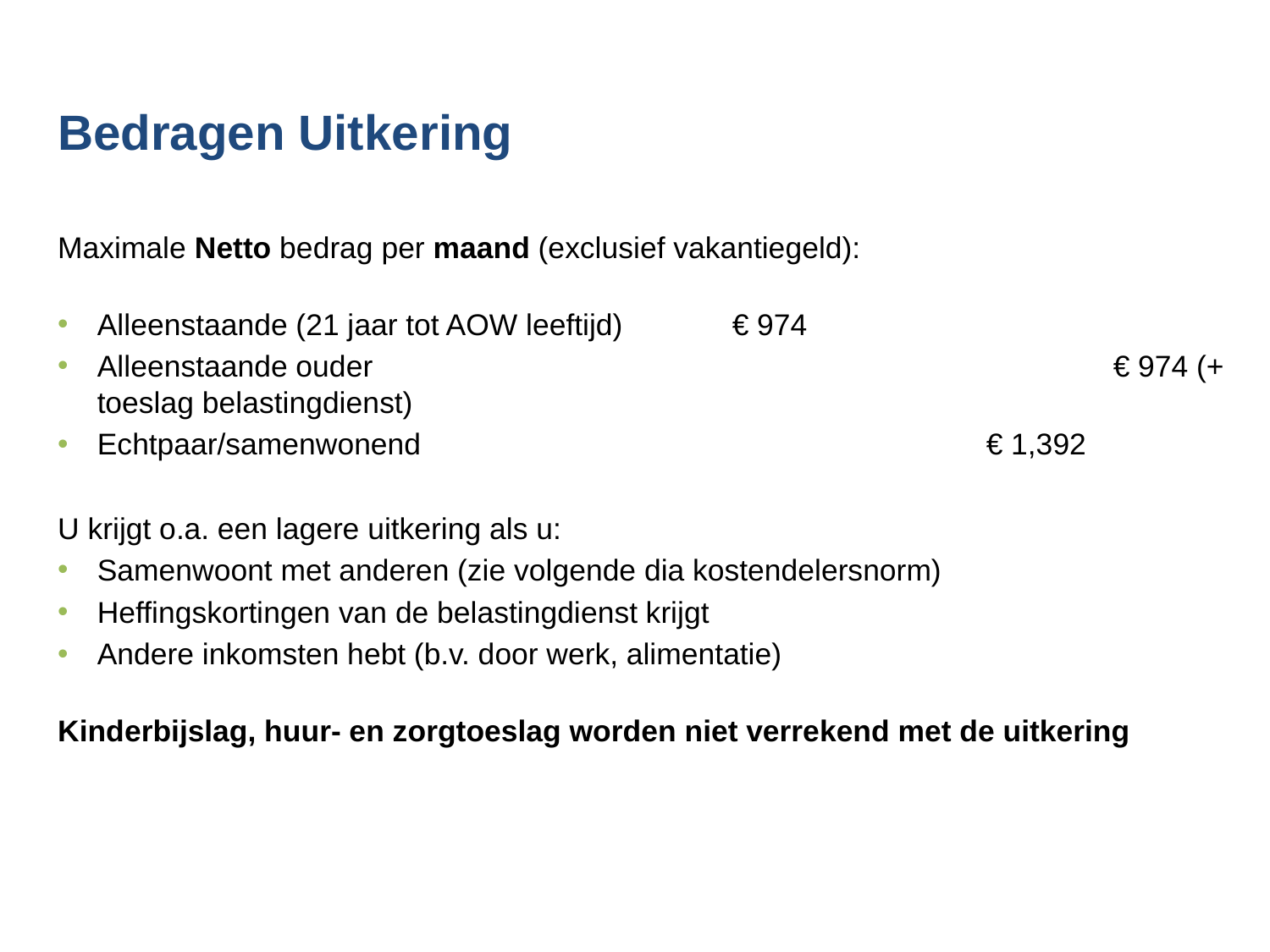

# Bedragen Uitkering
Maximale Netto bedrag per maand (exclusief vakantiegeld):

Alleenstaande (21 jaar tot AOW leeftijd)  	€ 974
Alleenstaande ouder						€ 974 (+ toeslag belastingdienst)
Echtpaar/samenwonend					€ 1,392

U krijgt o.a. een lagere uitkering als u:
Samenwoont met anderen (zie volgende dia kostendelersnorm)
Heffingskortingen van de belastingdienst krijgt
Andere inkomsten hebt (b.v. door werk, alimentatie)

Kinderbijslag, huur- en zorgtoeslag worden niet verrekend met de uitkering